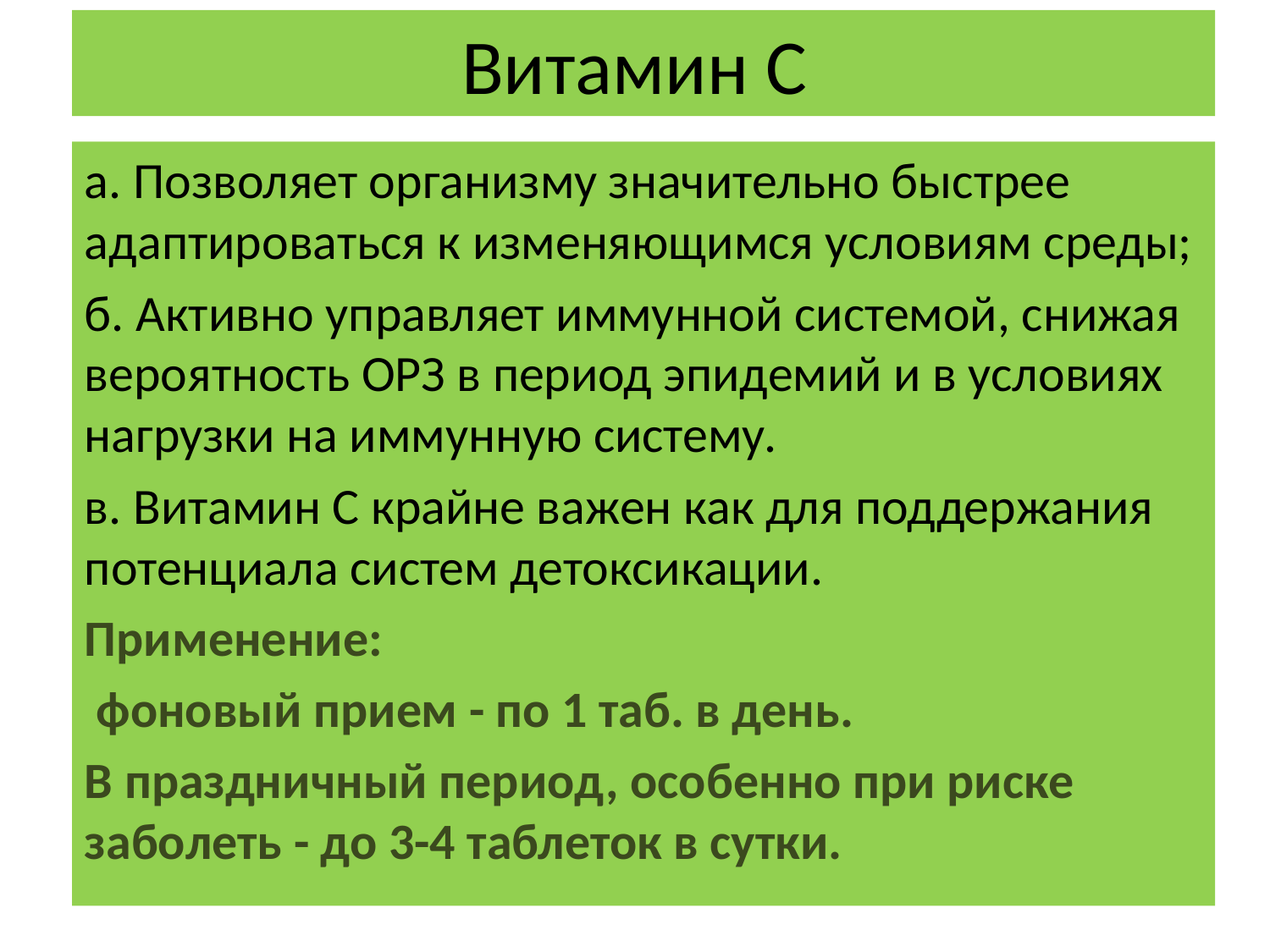

# Витамин С
a. Позволяет организму значительно быстрее адаптироваться к изменяющимся условиям среды;
б. Активно управляет иммунной системой, снижая вероятность ОРЗ в период эпидемий и в условиях  нагрузки на иммунную систему.
в. Витамин С крайне важен как для поддержания потенциала систем детоксикации.
Применение:
 фоновый прием - по 1 таб. в день.
В праздничный период, особенно при риске заболеть - до 3-4 таблеток в сутки.